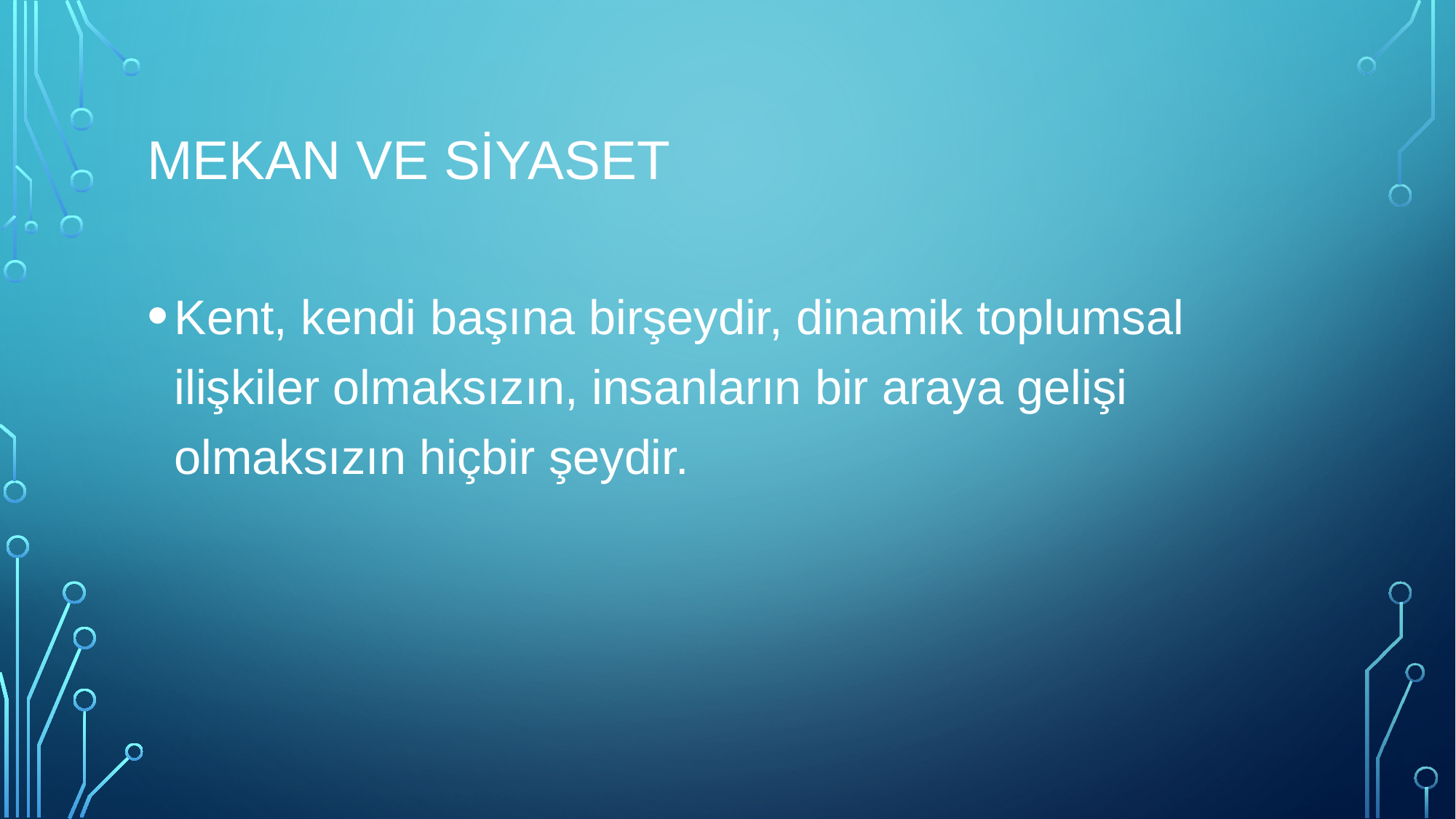

# Mekan ve siyaset
Kent, kendi başına birşeydir, dinamik toplumsal ilişkiler olmaksızın, insanların bir araya gelişi olmaksızın hiçbir şeydir.